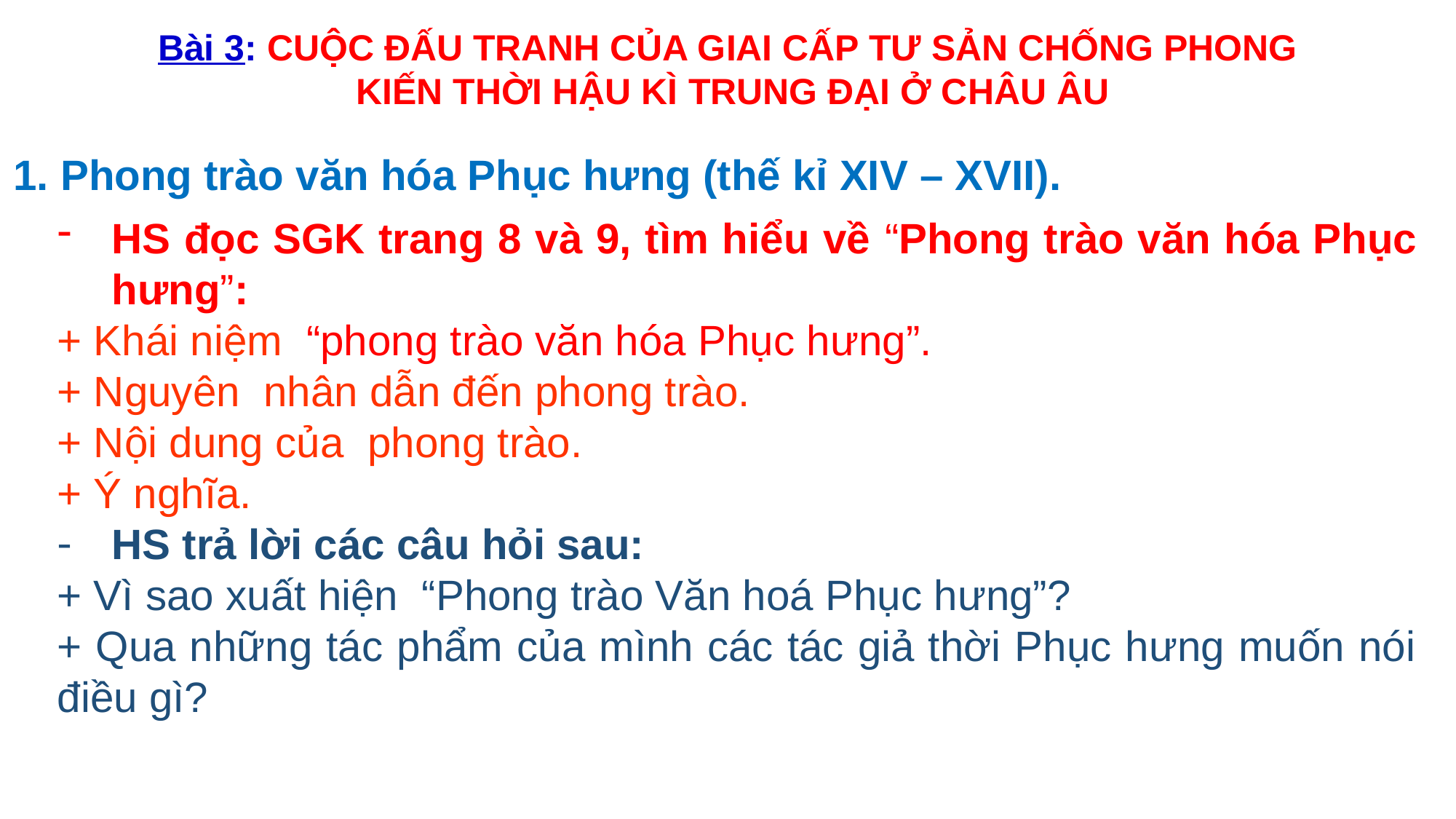

Bài 3: CUỘC ĐẤU TRANH CỦA GIAI CẤP TƯ SẢN CHỐNG PHONG
 KIẾN THỜI HẬU KÌ TRUNG ĐẠI Ở CHÂU ÂU
1. Phong trào văn hóa Phục hưng (thế kỉ XIV – XVII).
HS đọc SGK trang 8 và 9, tìm hiểu về “Phong trào văn hóa Phục hưng”:
+ Khái niệm  “phong trào văn hóa Phục hưng”.
+ Nguyên  nhân dẫn đến phong trào.
+ Nội dung của  phong trào.
+ Ý nghĩa.
HS trả lời các câu hỏi sau:
+ Vì sao xuất hiện  “Phong trào Văn hoá Phục hưng”?
+ Qua những tác phẩm của mình các tác giả thời Phục hưng muốn nói điều gì?